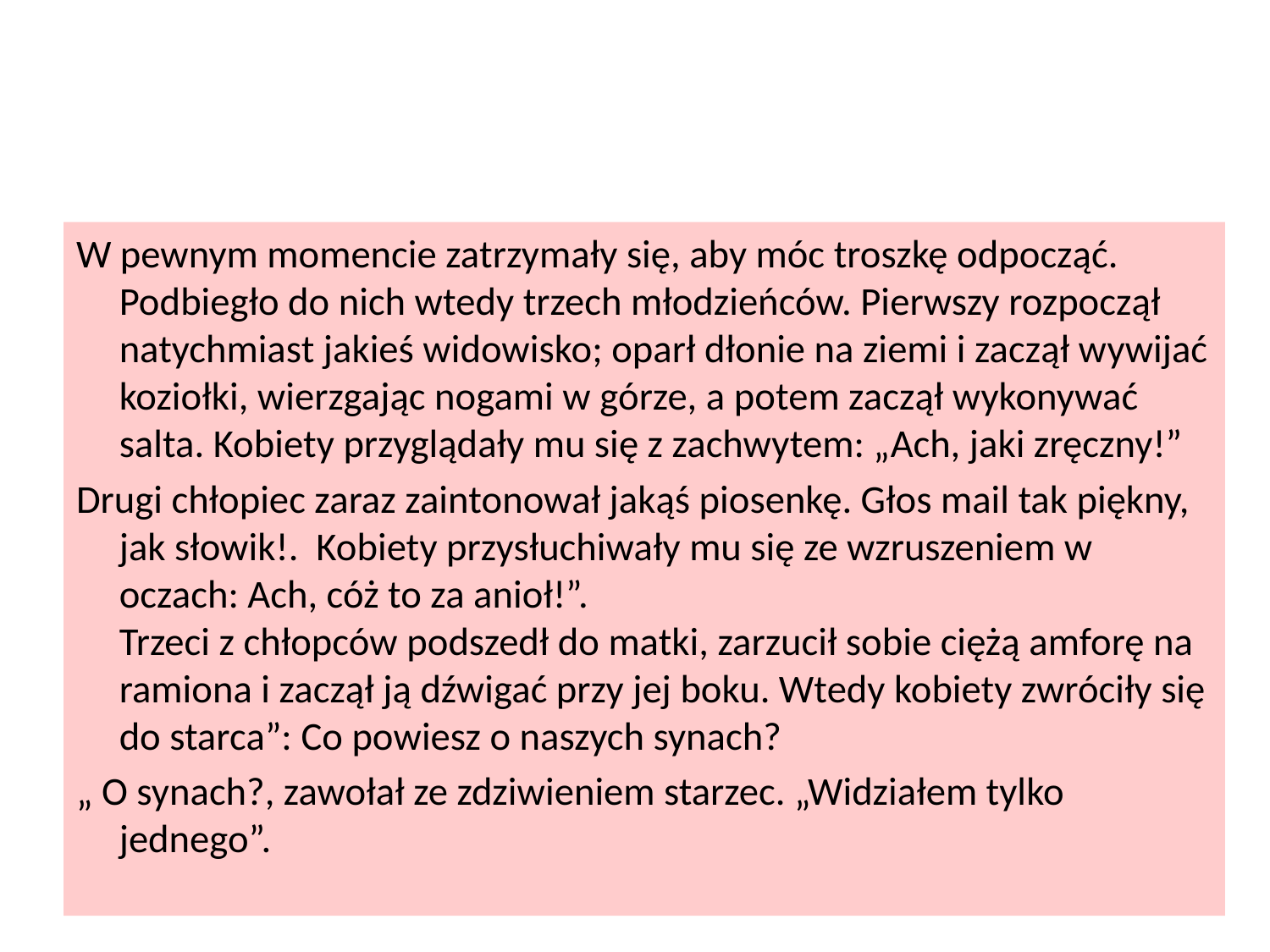

#
W pewnym momencie zatrzymały się, aby móc troszkę odpocząć. Podbiegło do nich wtedy trzech młodzieńców. Pierwszy rozpoczął natychmiast jakieś widowisko; oparł dłonie na ziemi i zaczął wywijać koziołki, wierzgając nogami w górze, a potem zaczął wykonywać salta. Kobiety przyglądały mu się z zachwytem: „Ach, jaki zręczny!”
Drugi chłopiec zaraz zaintonował jakąś piosenkę. Głos mail tak piękny, jak słowik!.  Kobiety przysłuchiwały mu się ze wzruszeniem w oczach: Ach, cóż to za anioł!”.
Trzeci z chłopców podszedł do matki, zarzucił sobie ciężą amforę na ramiona i zaczął ją dźwigać przy jej boku. Wtedy kobiety zwróciły się do starca”: Co powiesz o naszych synach?
„ O synach?, zawołał ze zdziwieniem starzec. „Widziałem tylko jednego”.